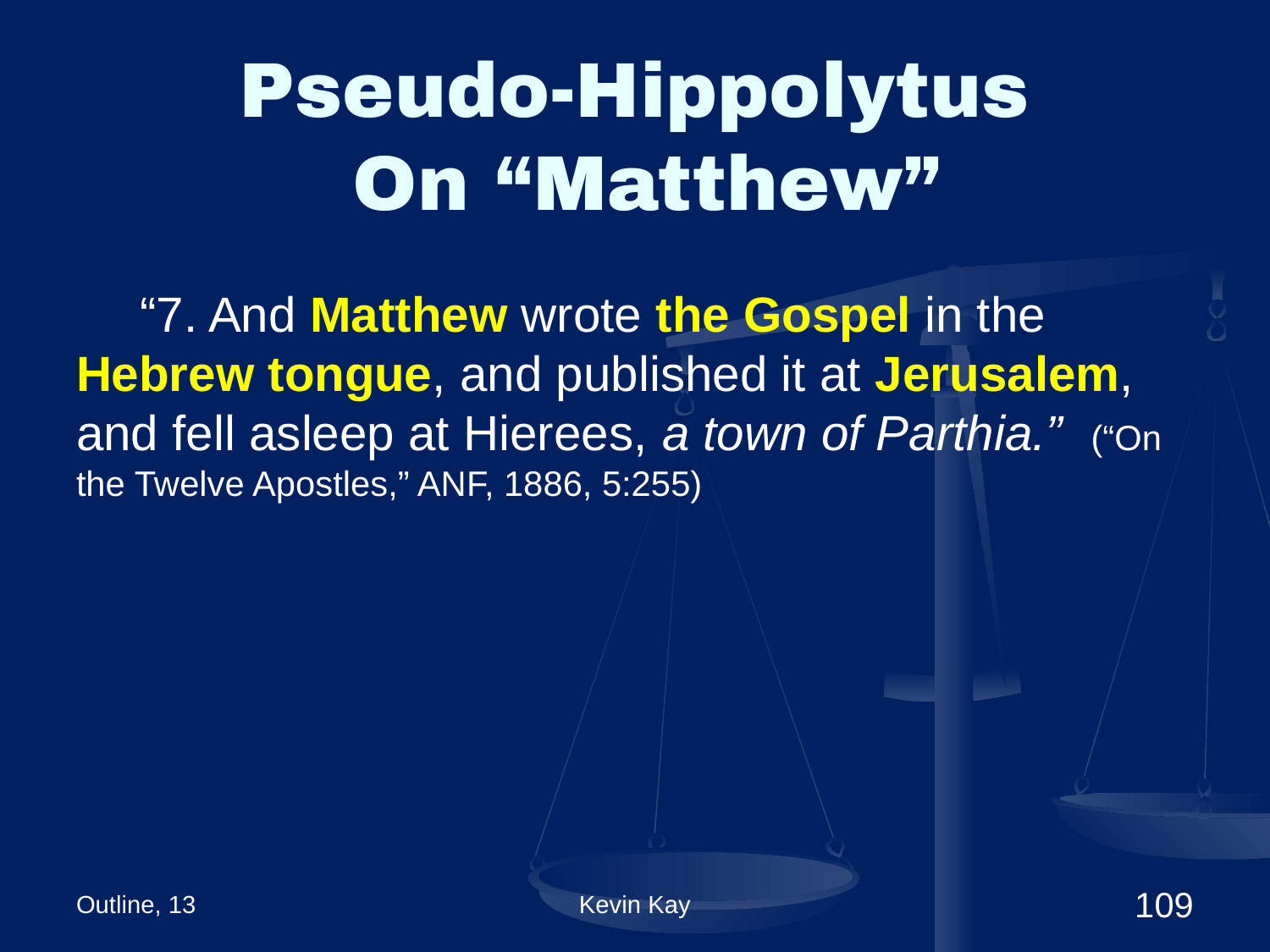

# Pseudo-Hippolytus On “Matthew”
“7. And Matthew wrote the Gospel in the Hebrew tongue, and published it at Jerusalem, and fell asleep at Hierees, a town of Parthia.”  (“On the Twelve Apostles,” ANF, 1886, 5:255)
Outline, 13
Kevin Kay
109